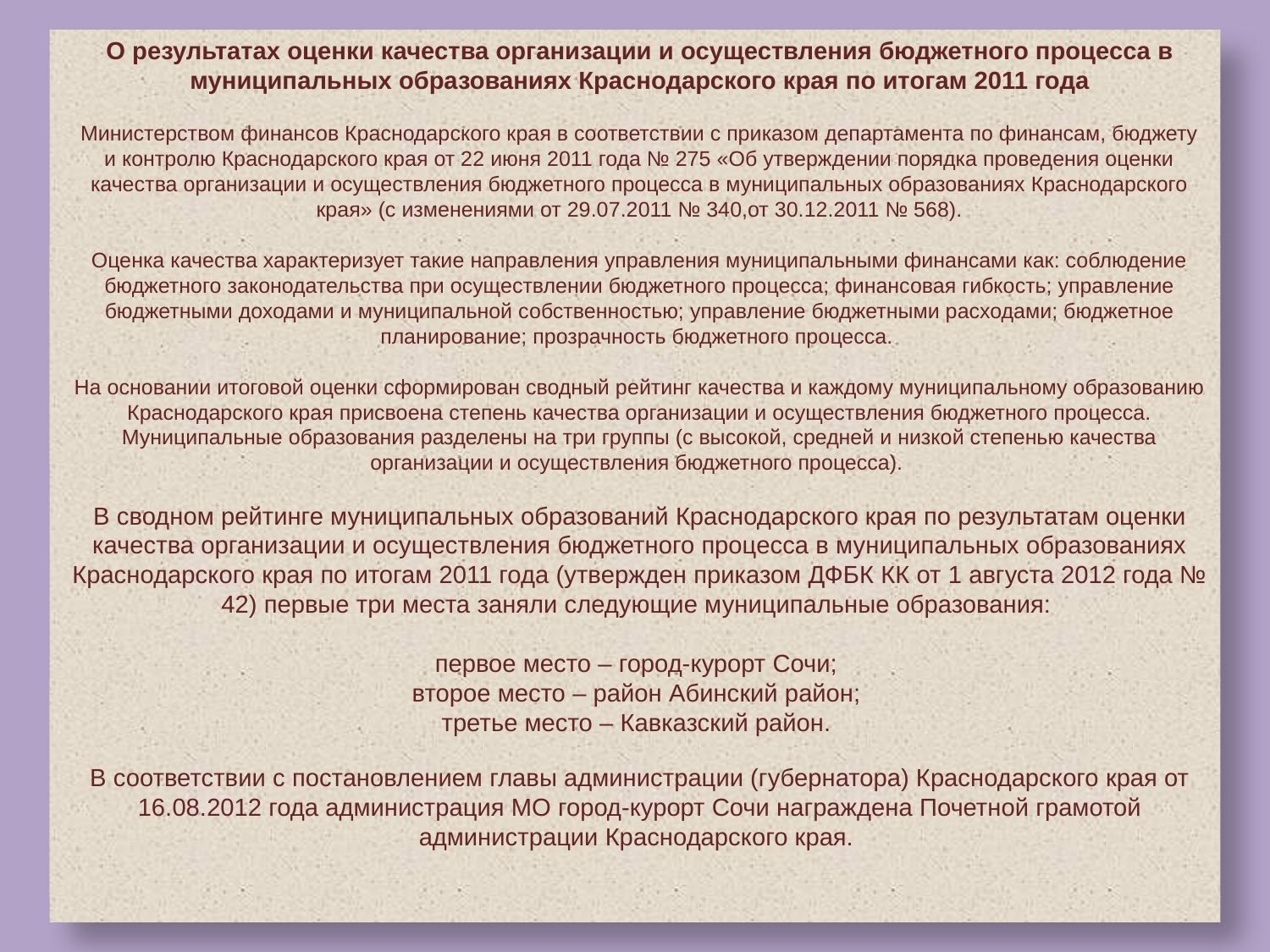

О результатах оценки качества организации и осуществления бюджетного процесса в муниципальных образованиях Краснодарского края по итогам 2011 года

Министерством финансов Краснодарского края в соответствии с приказом департамента по финансам, бюджету и контролю Краснодарского края от 22 июня 2011 года № 275 «Об утверждении порядка проведения оценки качества организации и осуществления бюджетного процесса в муниципальных образованиях Краснодарского края» (с изменениями от 29.07.2011 № 340,от 30.12.2011 № 568).

Оценка качества характеризует такие направления управления муниципальными финансами как: соблюдение бюджетного законодательства при осуществлении бюджетного процесса; финансовая гибкость; управление бюджетными доходами и муниципальной собственностью; управление бюджетными расходами; бюджетное планирование; прозрачность бюджетного процесса.

На основании итоговой оценки сформирован сводный рейтинг качества и каждому муниципальному образованию Краснодарского края присвоена степень качества организации и осуществления бюджетного процесса. Муниципальные образования разделены на три группы (с высокой, средней и низкой степенью качества организации и осуществления бюджетного процесса).

В сводном рейтинге муниципальных образований Краснодарского края по результатам оценки качества организации и осуществления бюджетного процесса в муниципальных образованиях Краснодарского края по итогам 2011 года (утвержден приказом ДФБК КК от 1 августа 2012 года № 42) первые три места заняли следующие муниципальные образования:

первое место – город-курорт Сочи;
второе место – район Абинский район;
третье место – Кавказский район.

В соответствии с постановлением главы администрации (губернатора) Краснодарского края от 16.08.2012 года администрация МО город-курорт Сочи награждена Почетной грамотой администрации Краснодарского края.